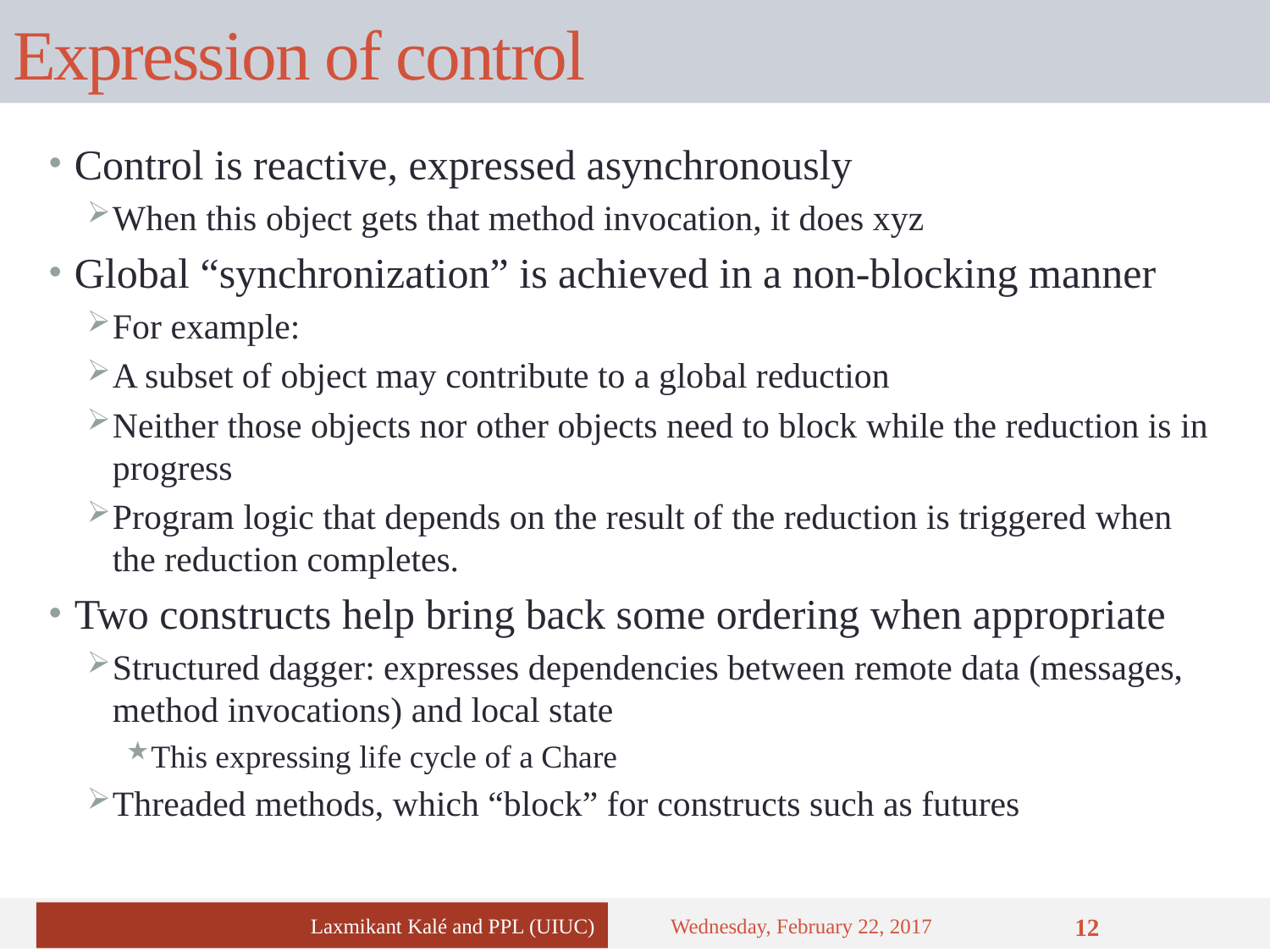

# Expression of control
Control is reactive, expressed asynchronously
When this object gets that method invocation, it does xyz
Global “synchronization” is achieved in a non-blocking manner
For example:
A subset of object may contribute to a global reduction
Neither those objects nor other objects need to block while the reduction is in progress
Program logic that depends on the result of the reduction is triggered when the reduction completes.
Two constructs help bring back some ordering when appropriate
Structured dagger: expresses dependencies between remote data (messages, method invocations) and local state
This expressing life cycle of a Chare
Threaded methods, which “block” for constructs such as futures

Laxmikant Kalé and PPL (UIUC)
Wednesday, February 22, 2017
12